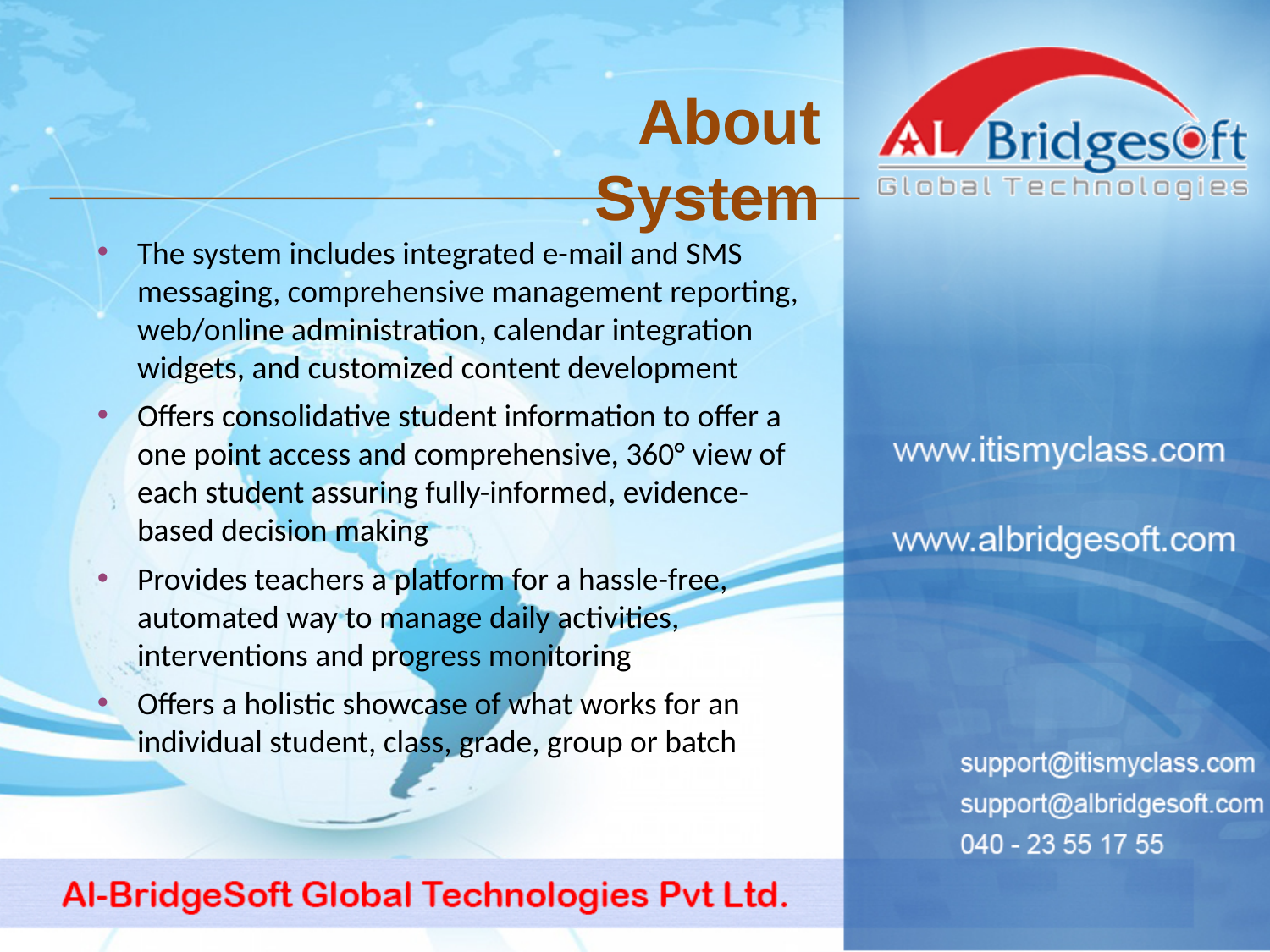

About System

The system includes integrated e-mail and SMS messaging, comprehensive management reporting, web/online administration, calendar integration widgets, and customized content development
Offers consolidative student information to offer a one point access and comprehensive, 360° view of each student assuring fully-informed, evidence-based decision making
Provides teachers a platform for a hassle-free, automated way to manage daily activities, interventions and progress monitoring
Offers a holistic showcase of what works for an individual student, class, grade, group or batch